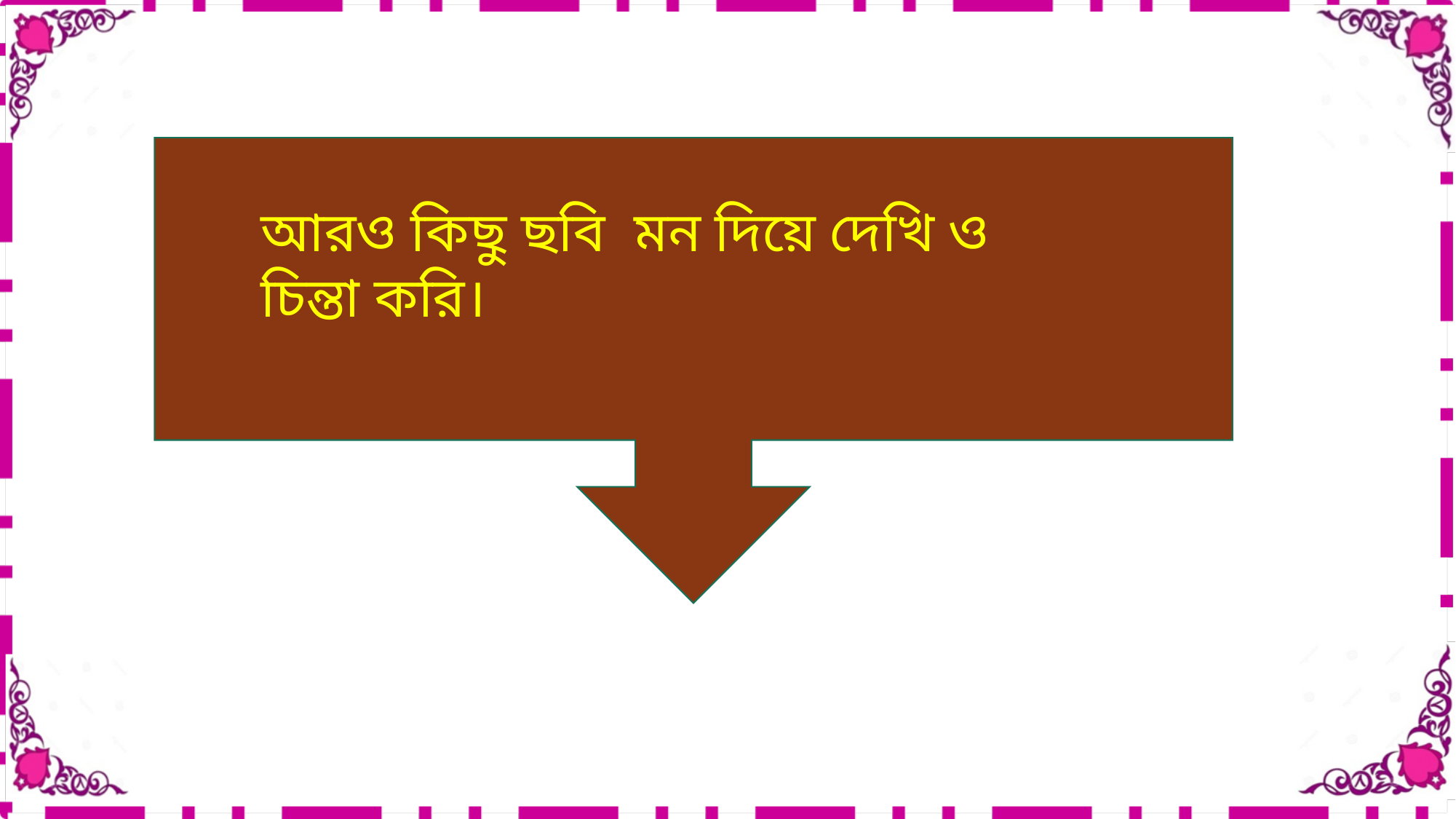

আরও কিছু ছবি  মন দিয়ে দেখি ও চিন্তা করি।